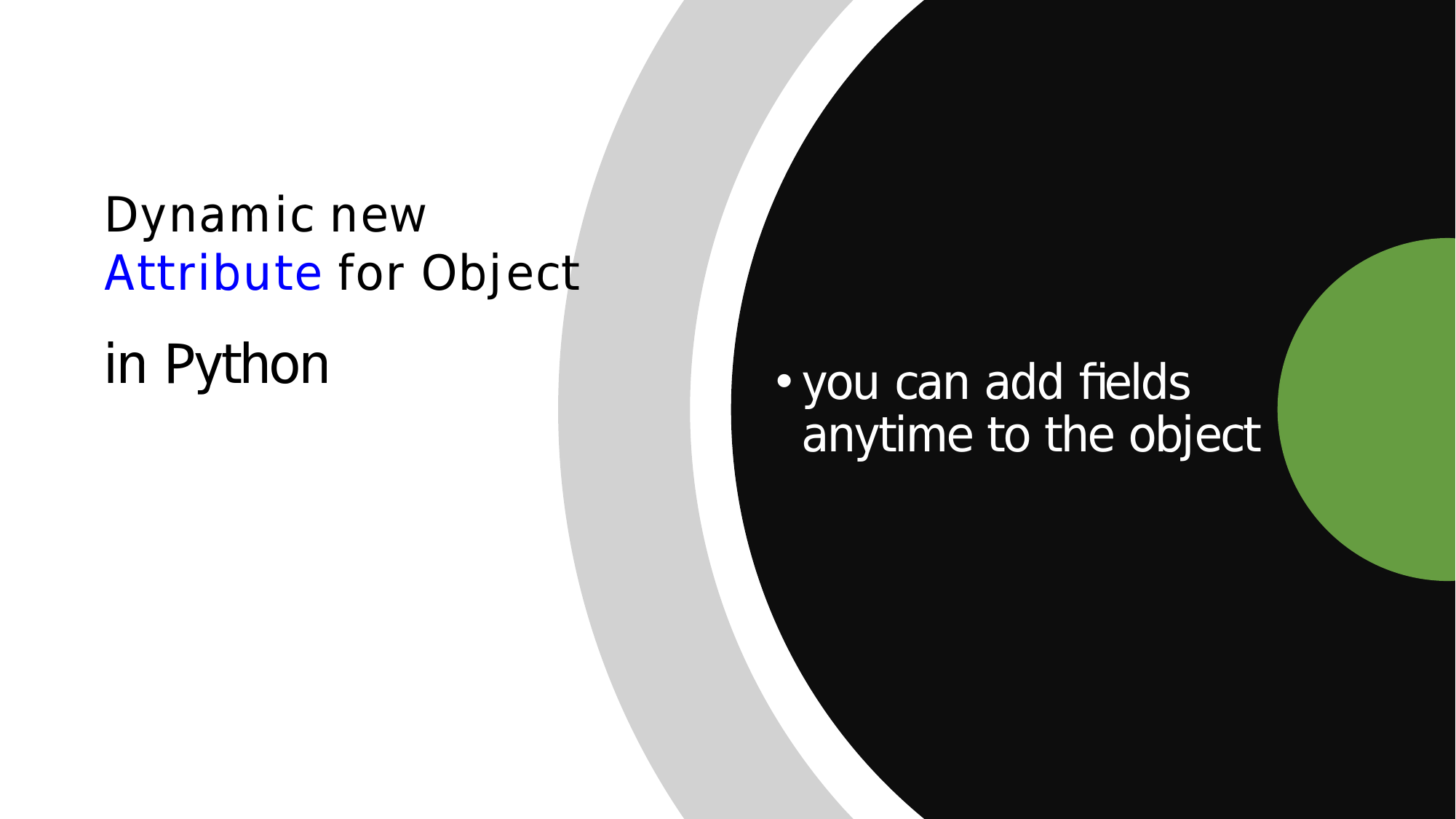

# Dynamic new Attribute for Object in Python
you can add fields anytime to the object